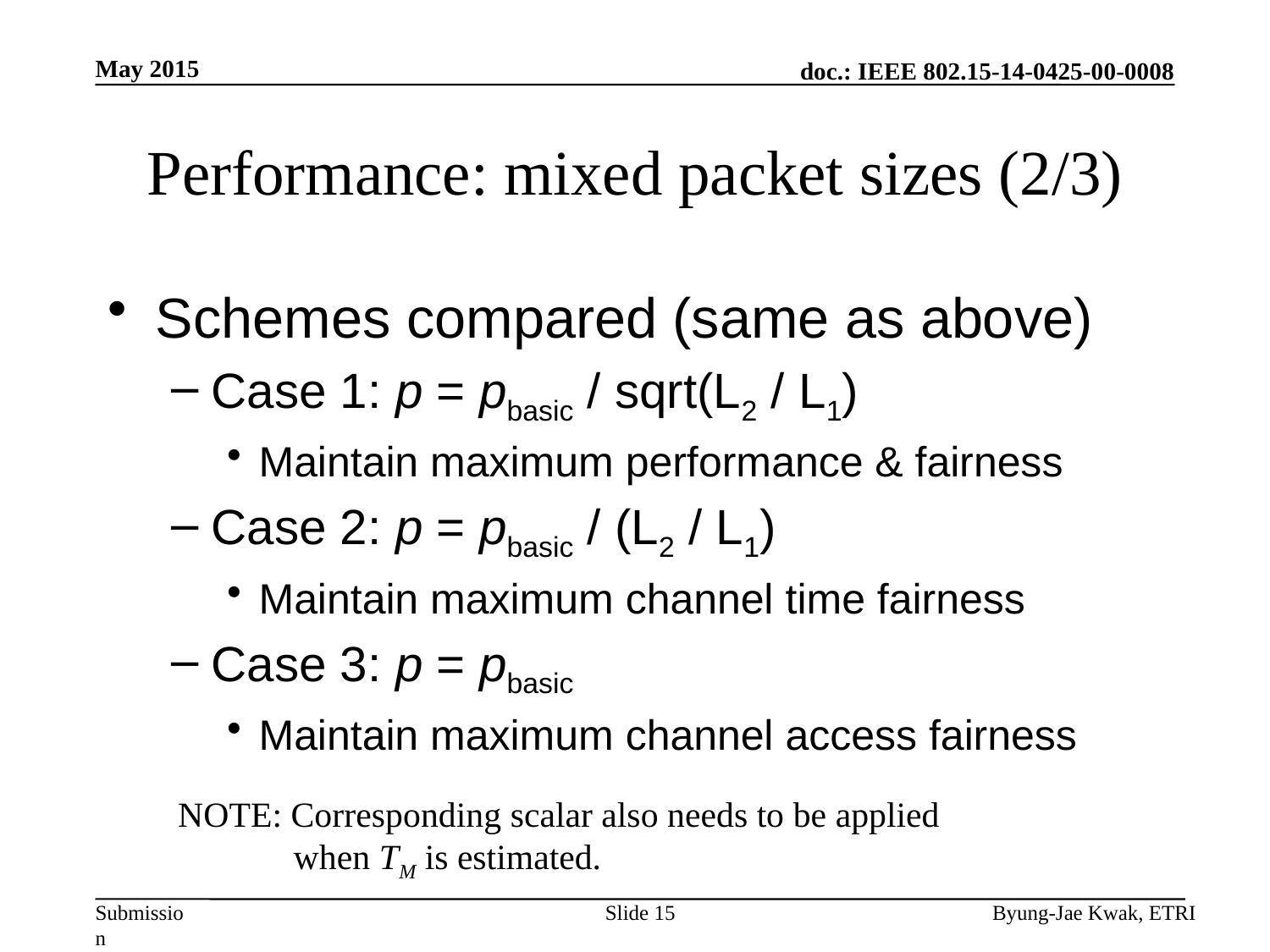

May 2015
# Performance: mixed packet sizes (2/3)
Schemes compared (same as above)
Case 1: p = pbasic / sqrt(L2 / L1)
Maintain maximum performance & fairness
Case 2: p = pbasic / (L2 / L1)
Maintain maximum channel time fairness
Case 3: p = pbasic
Maintain maximum channel access fairness

NOTE: Corresponding scalar also needs to be applied
             when TM is estimated.
Slide 15
Byung-Jae Kwak, ETRI